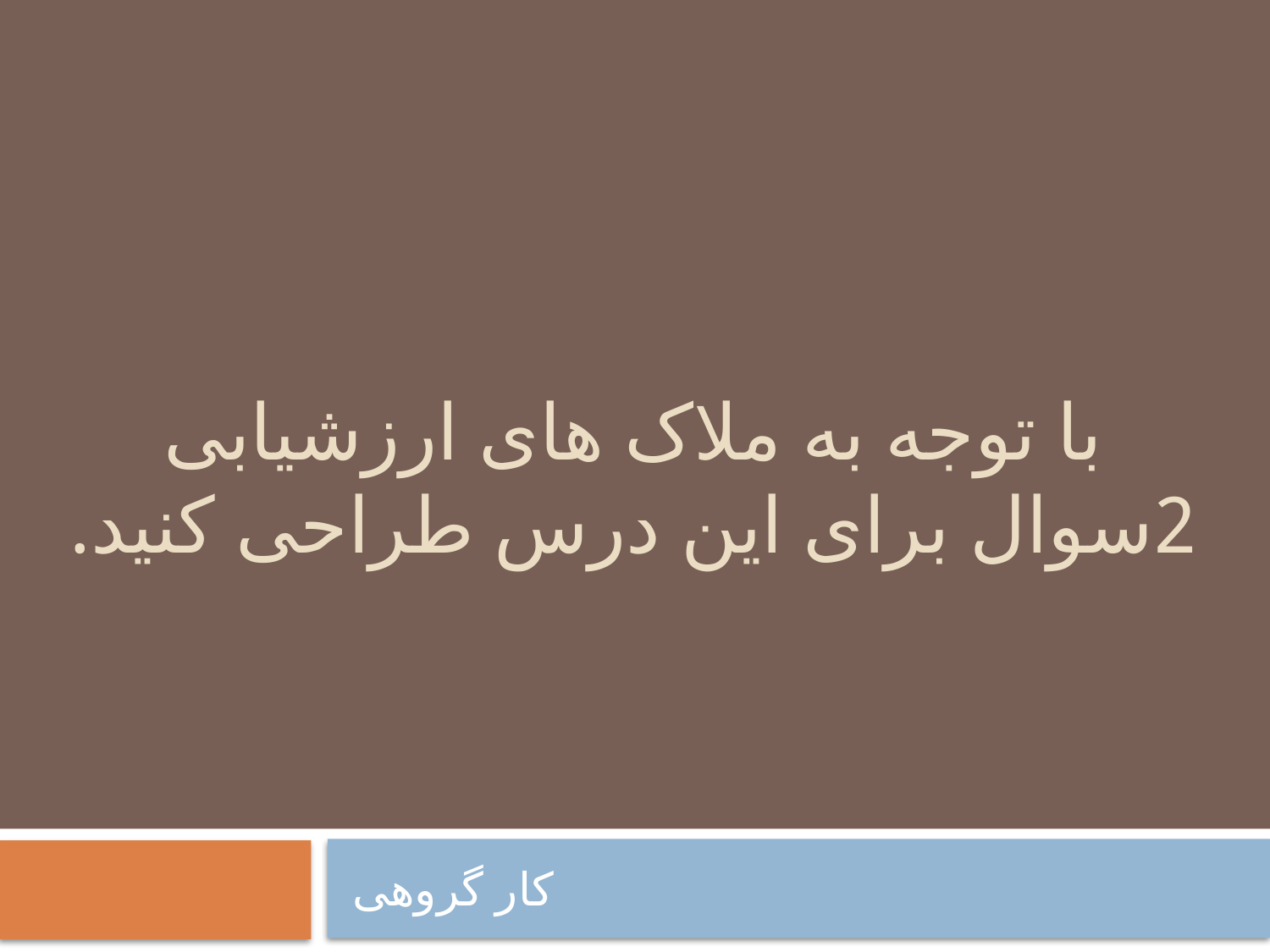

# با توجه به ملاک های ارزشیابی 2سوال برای این درس طراحی کنید.
کار گروهی